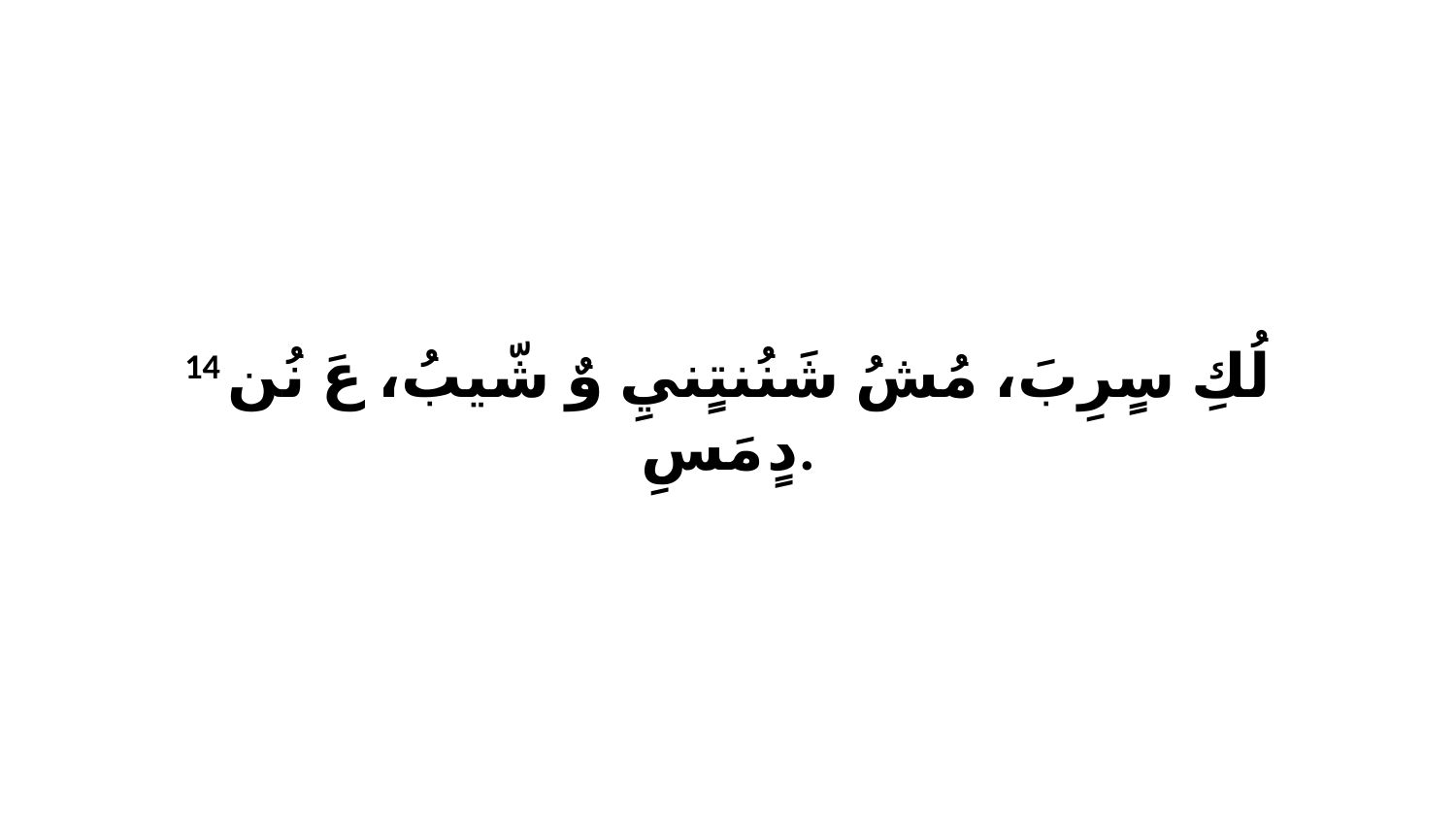

14 لُكِ سٍرِبَ، مُشُ شَنُنتٍنيِ وٌ شّيبُ، عَ نُن دٍ مَسِ.